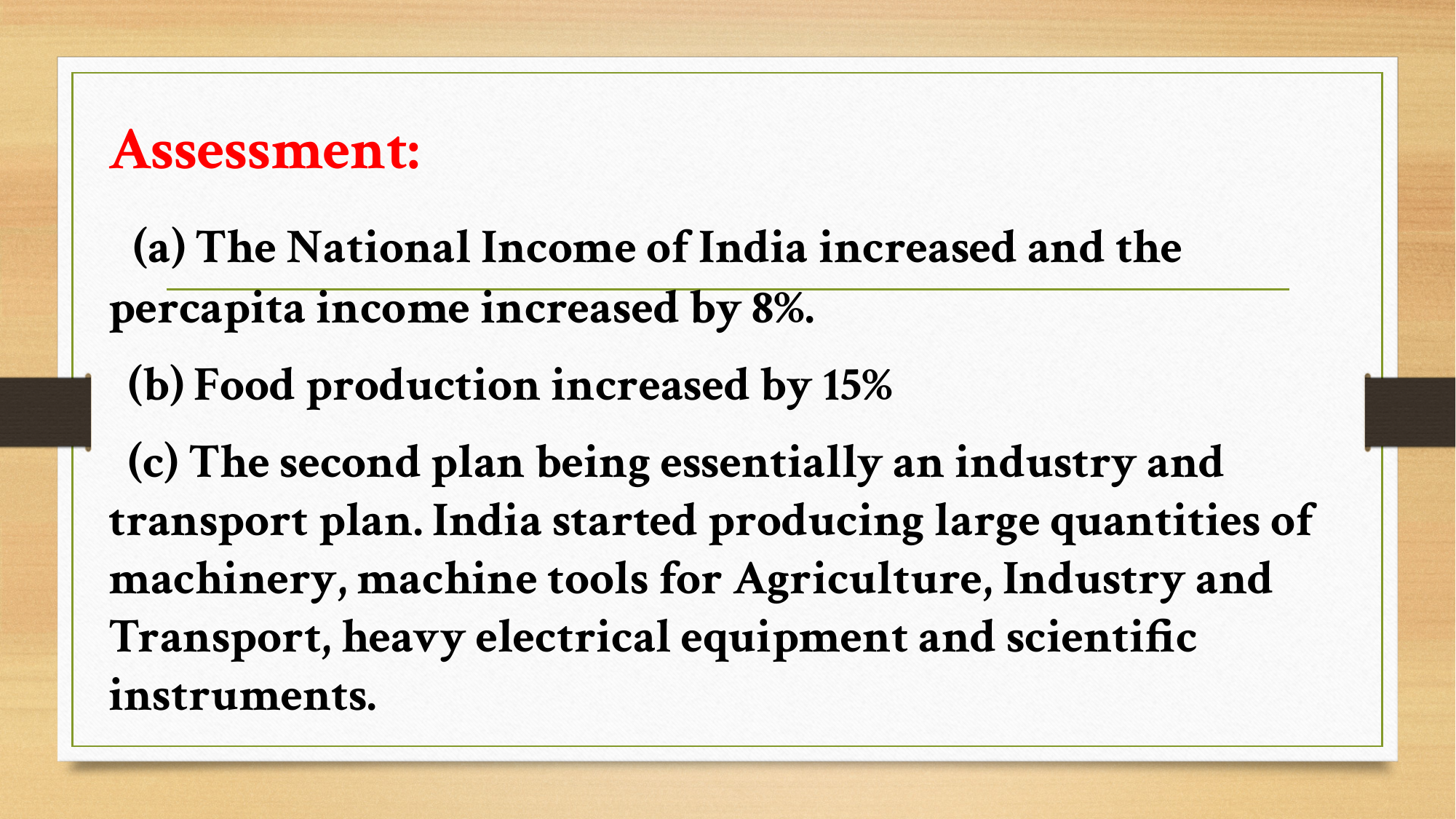

Assessment:
  (a) The National Income of India increased and the percapita income increased by 8%.
  (b) Food production increased by 15%
  (c) The second plan being essentially an industry and transport plan. India started producing large quantities of machinery, machine tools for Agriculture, Industry and Transport, heavy electrical equipment and scientific instruments.